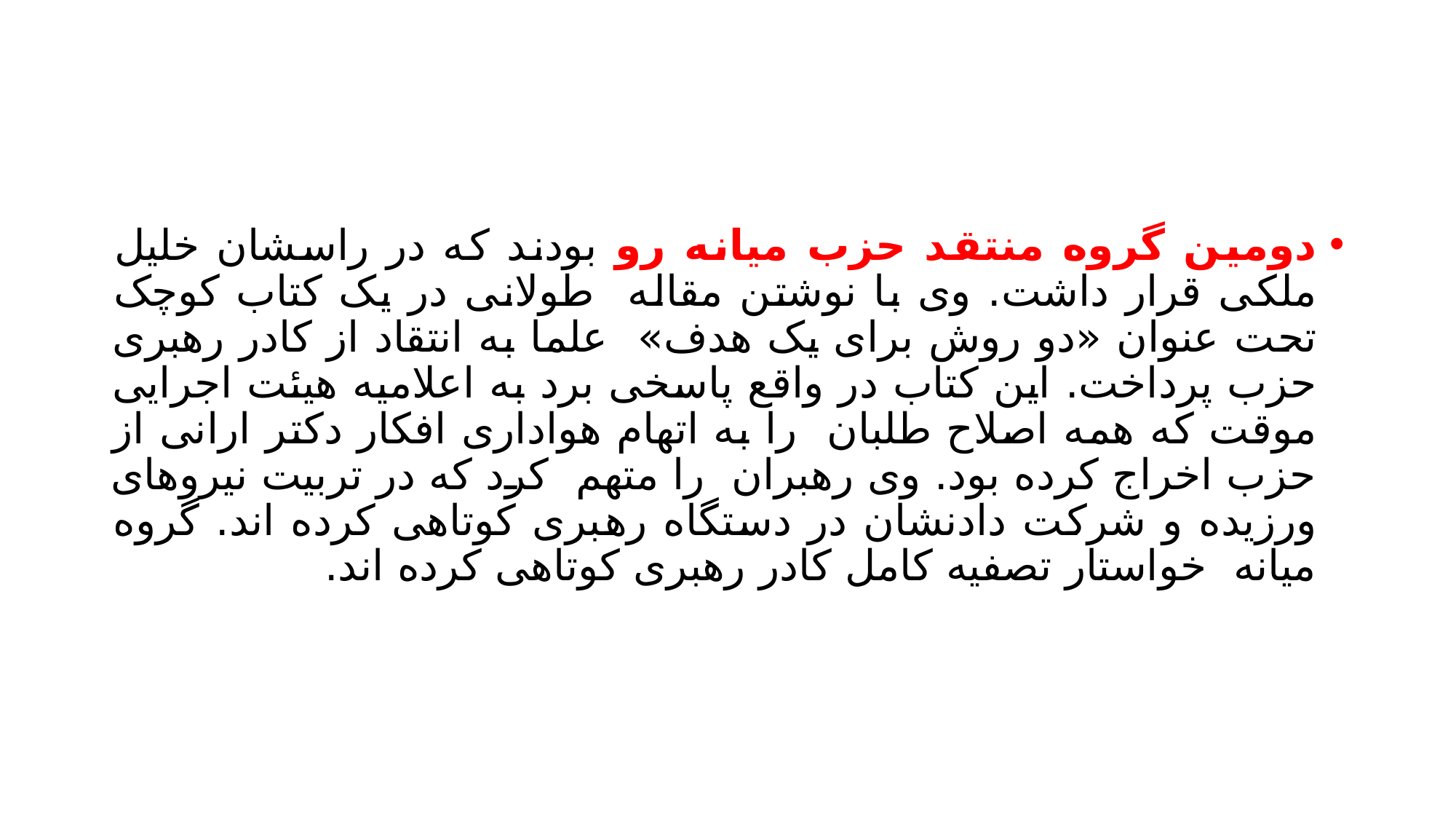

#
دومین گروه منتقد حزب میانه رو بودند که در راسشان خلیل ملکی قرار داشت. وی با نوشتن مقاله  طولانی در یک کتاب کوچک تحت عنوان «دو روش برای یک هدف»  علما به انتقاد از کادر رهبری حزب پرداخت. این کتاب در واقع پاسخی برد به اعلامیه هیئت اجرایی موقت که همه اصلاح طلبان  را به اتهام هواداری افکار دکتر ارانی از حزب اخراج کرده بود. وی رهبران  را متهم  کرد که در تربیت نیروهای ورزیده و شرکت دادنشان در دستگاه رهبری کوتاهی کرده اند. گروه میانه  خواستار تصفیه کامل کادر رهبری کوتاهی کرده اند.